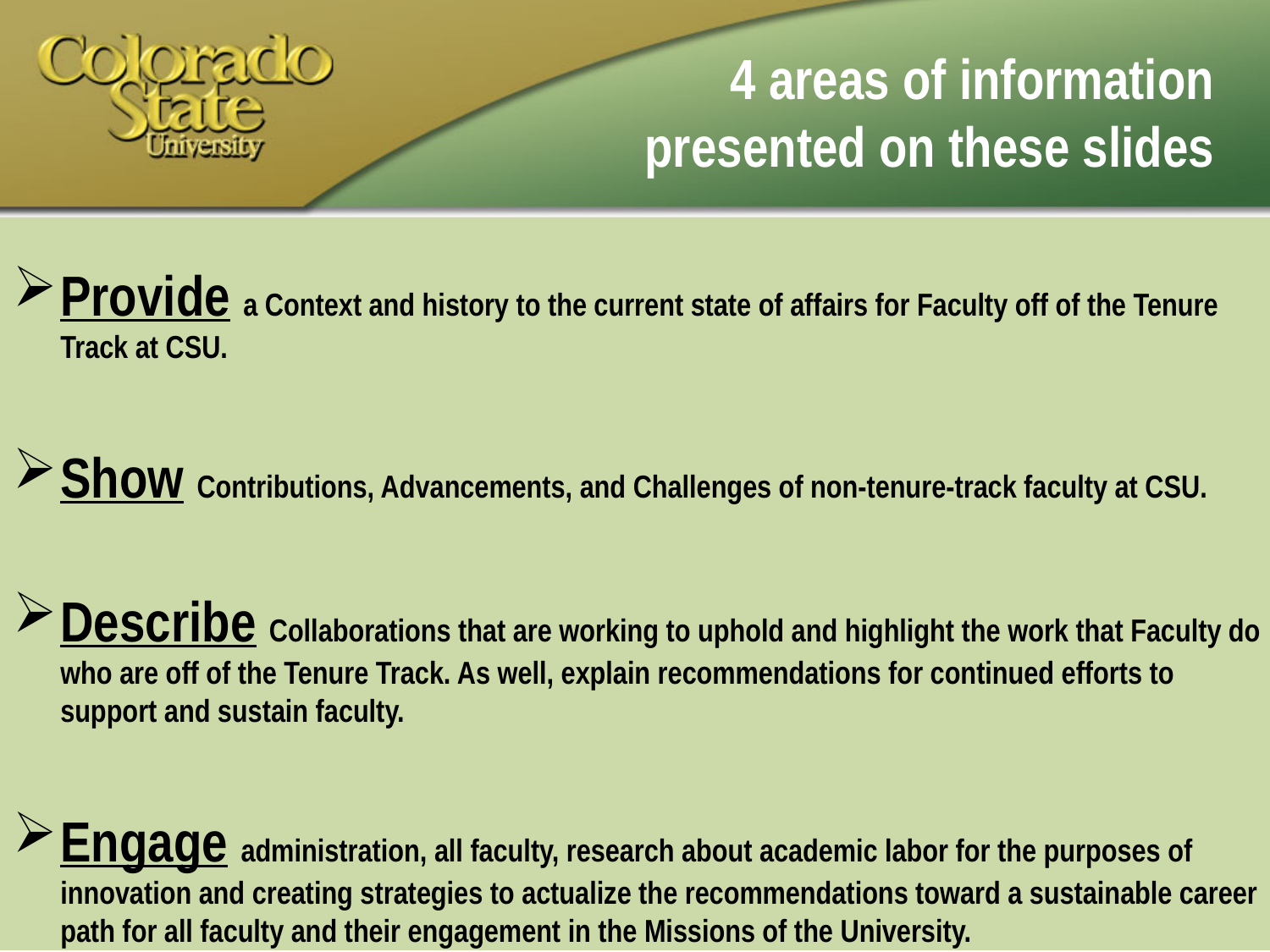

# 4 areas of information presented on these slides

Provide a Context and history to the current state of affairs for Faculty off of the Tenure Track at CSU.

Show Contributions, Advancements, and Challenges of non-tenure-track faculty at CSU.

Describe Collaborations that are working to uphold and highlight the work that Faculty do who are off of the Tenure Track. As well, explain recommendations for continued efforts to support and sustain faculty.

Engage administration, all faculty, research about academic labor for the purposes of innovation and creating strategies to actualize the recommendations toward a sustainable career path for all faculty and their engagement in the Missions of the University.